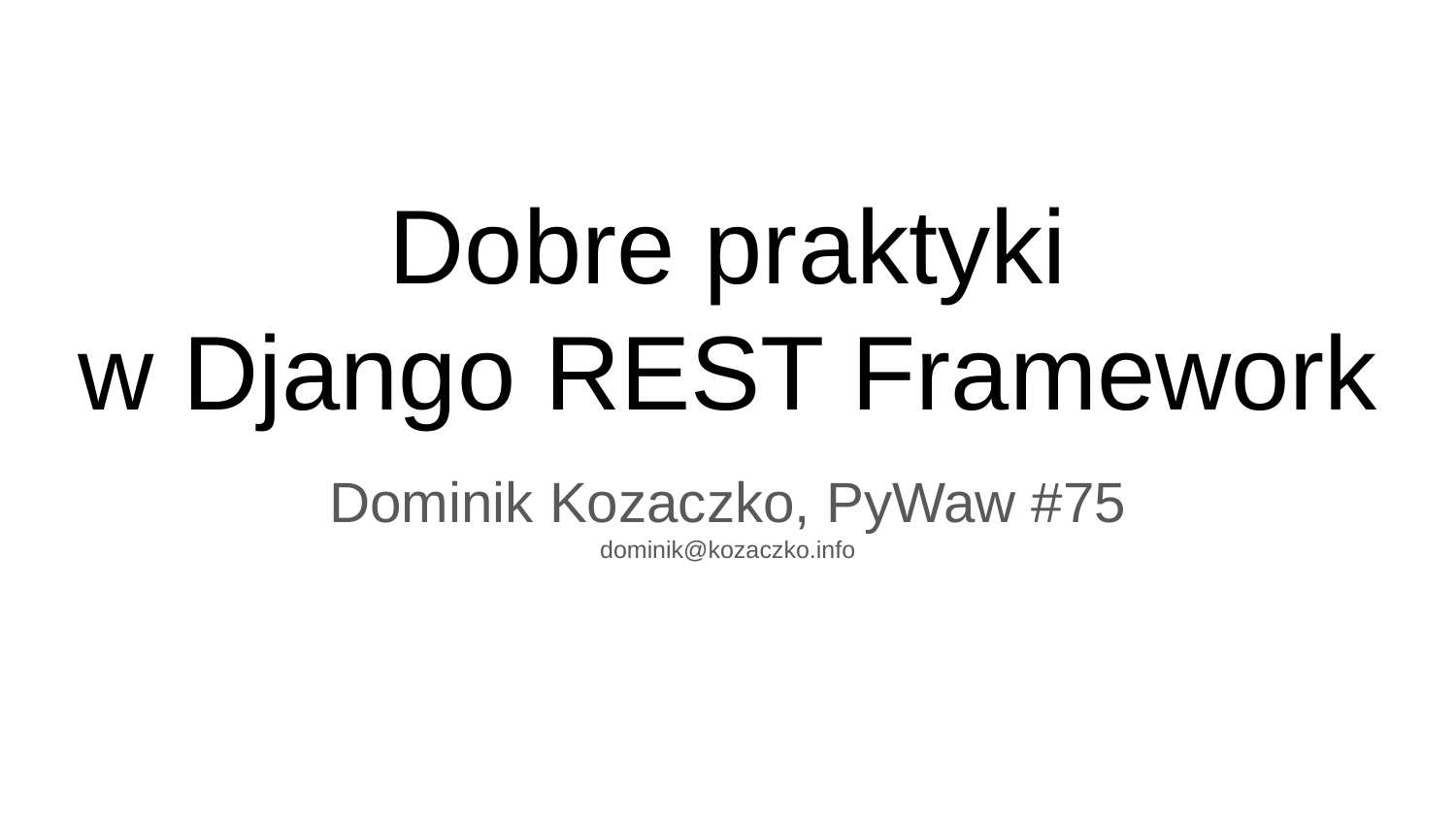

# Dobre praktyki w Django REST Framework
Dominik Kozaczko, PyWaw #75
dominik@kozaczko.info